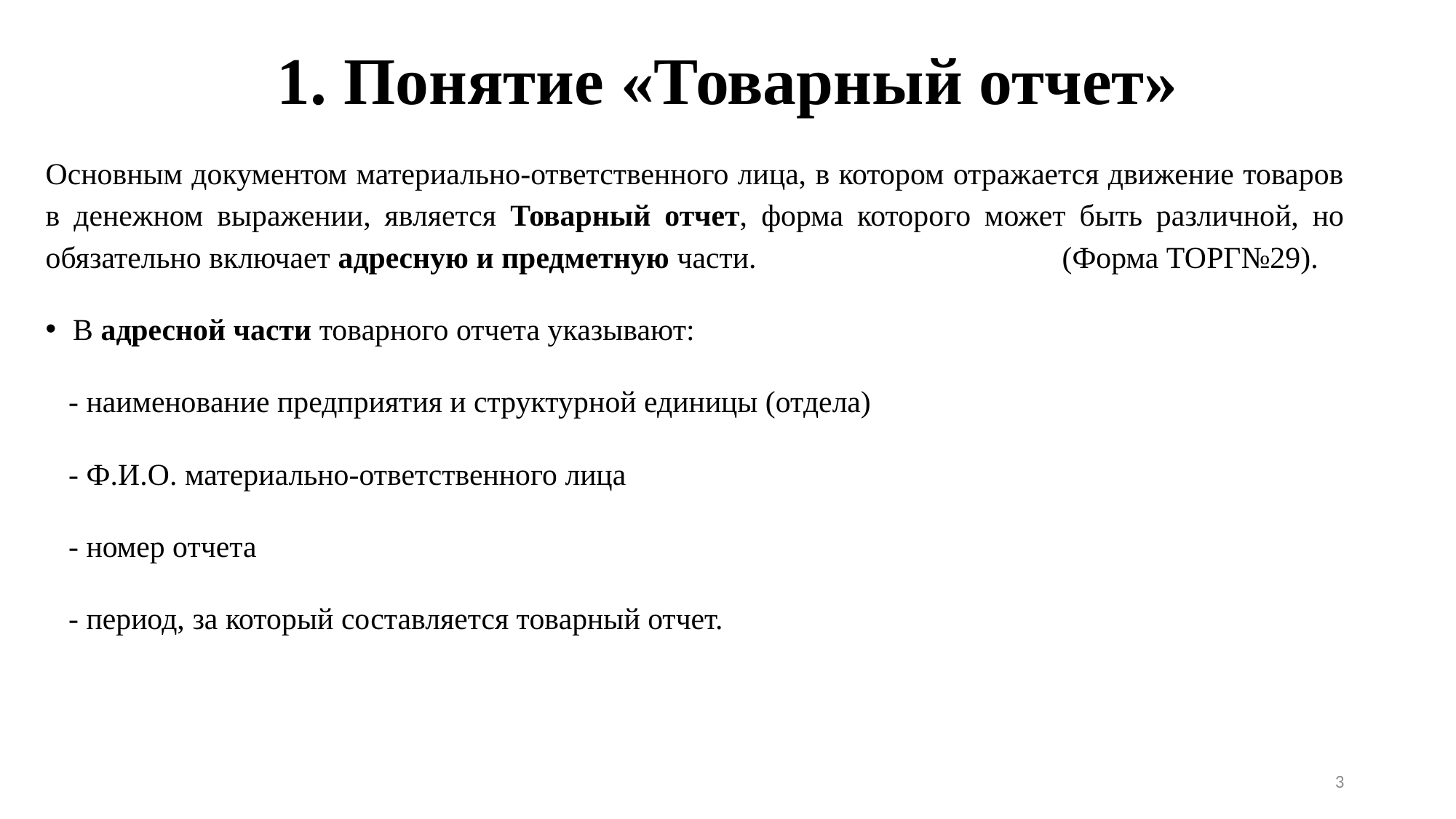

# 1. Понятие «Товарный отчет»
Основным документом материально-ответственного лица, в котором отражается движение товаров в денежном выражении, является Товарный отчет, форма которого может быть различной, но обязательно включает адресную и предметную части.                                        (Форма ТОРГ№29).
В адресной части товарного отчета указывают:
   - наименование предприятия и структурной единицы (отдела)
   - Ф.И.О. материально-ответственного лица
   - номер отчета
   - период, за который составляется товарный отчет.

3